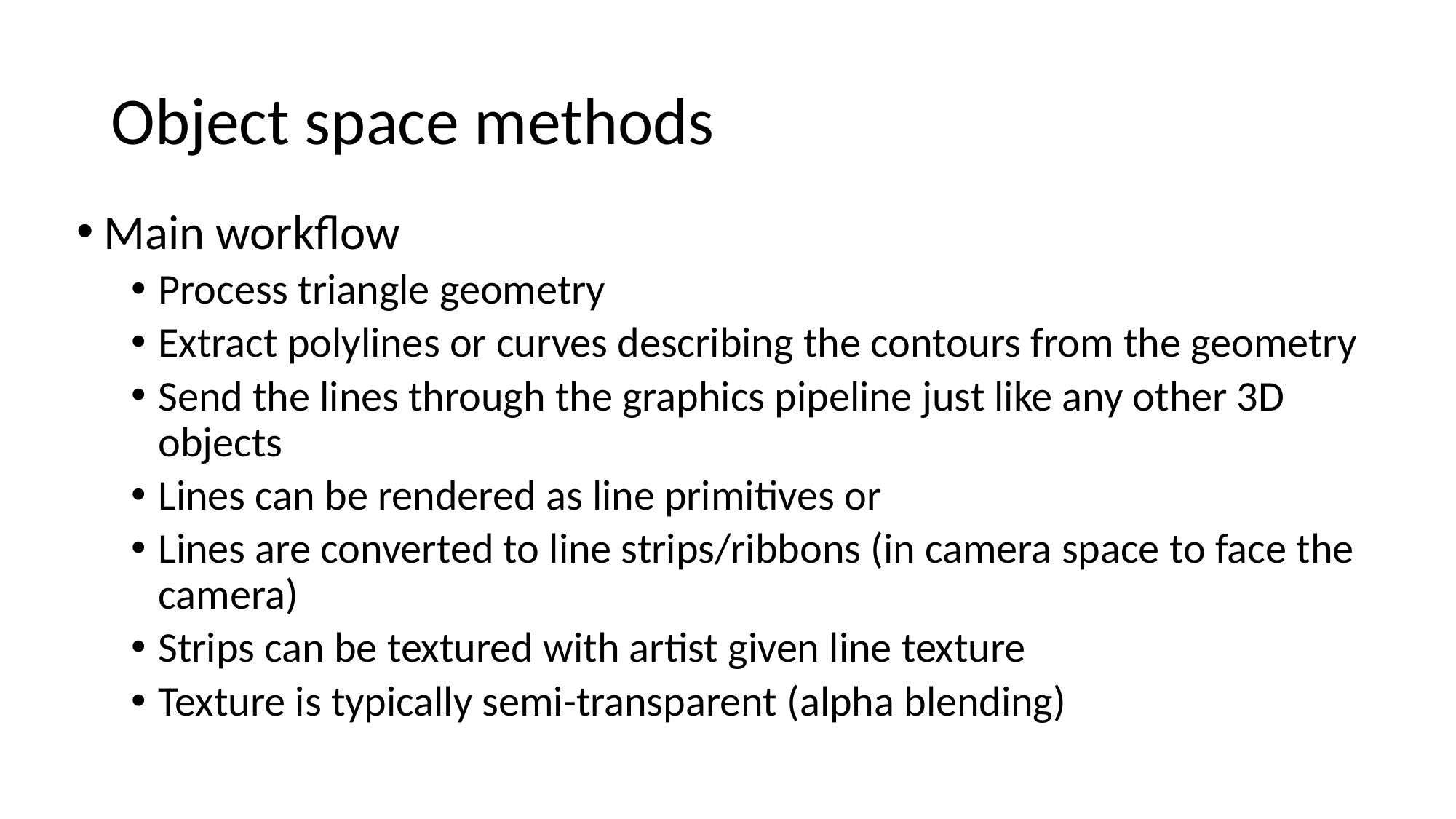

# Object space methods
Main workflow
Process triangle geometry
Extract polylines or curves describing the contours from the geometry
Send the lines through the graphics pipeline just like any other 3D objects
Lines can be rendered as line primitives or
Lines are converted to line strips/ribbons (in camera space to face the camera)
Strips can be textured with artist given line texture
Texture is typically semi-transparent (alpha blending)